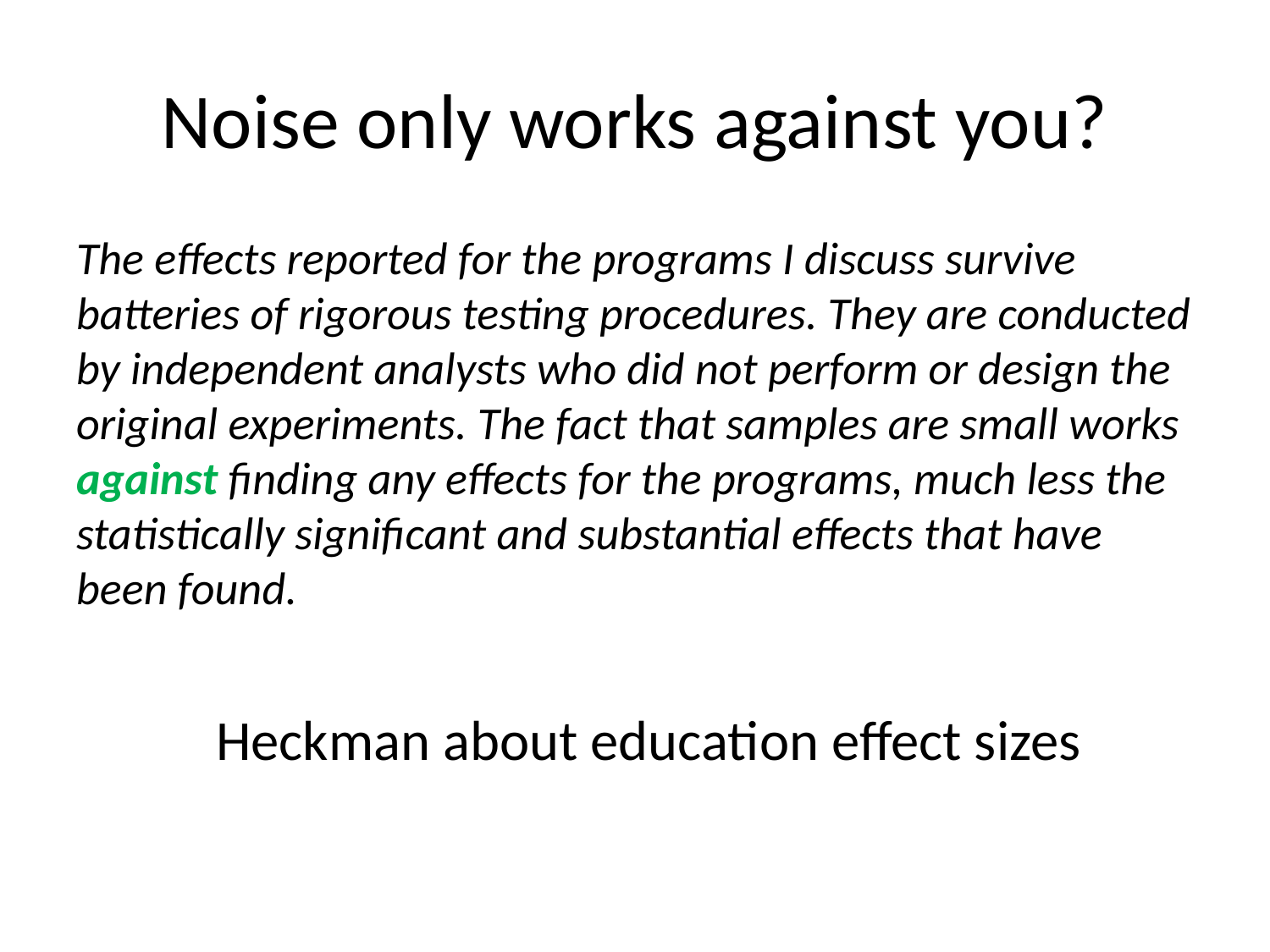

# Noise only works against you?
The effects reported for the programs I discuss survive batteries of rigorous testing procedures. They are conducted by independent analysts who did not perform or design the original experiments. The fact that samples are small works against finding any effects for the programs, much less the statistically significant and substantial effects that have been found.

           Heckman about education effect sizes